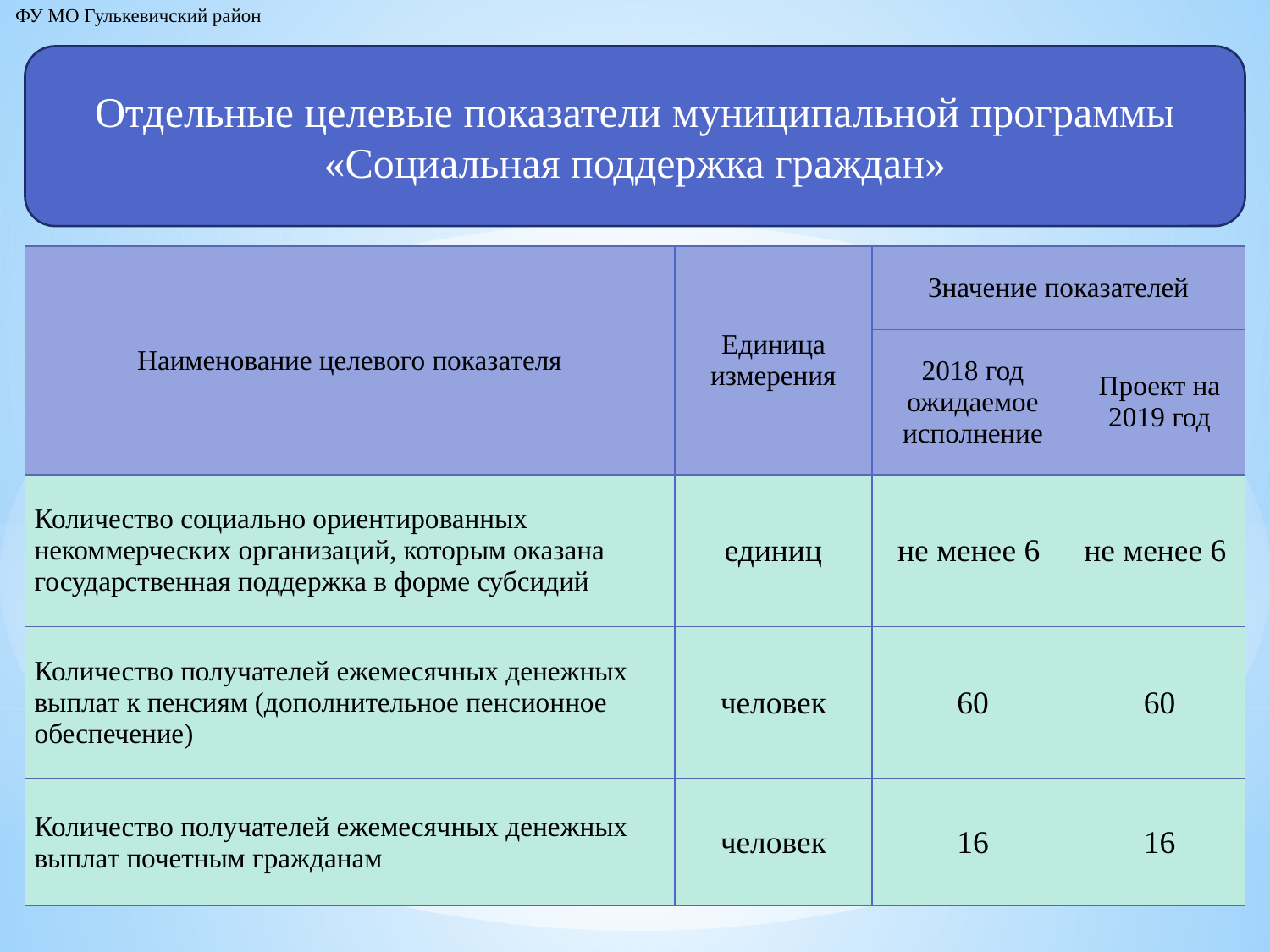

ФУ МО Гулькевичский район
Отдельные целевые показатели муниципальной программы «Социальная поддержка граждан»
| Наименование целевого показателя | Единица измерения | Значение показателей |  |
| --- | --- | --- | --- |
|  |  | 2018 год ожидаемое исполнение | Проект на 2019 год |
| Количество социально ориентированных некоммерческих организаций, которым оказана государственная поддержка в форме субсидий | единиц | не менее 6 | не менее 6 |
| Количество получателей ежемесячных денежных выплат к пенсиям (дополнительное пенсионное обеспечение) | человек | 60 | 60 |
| Количество получателей ежемесячных денежных выплат почетным гражданам | человек | 16 | 16 |